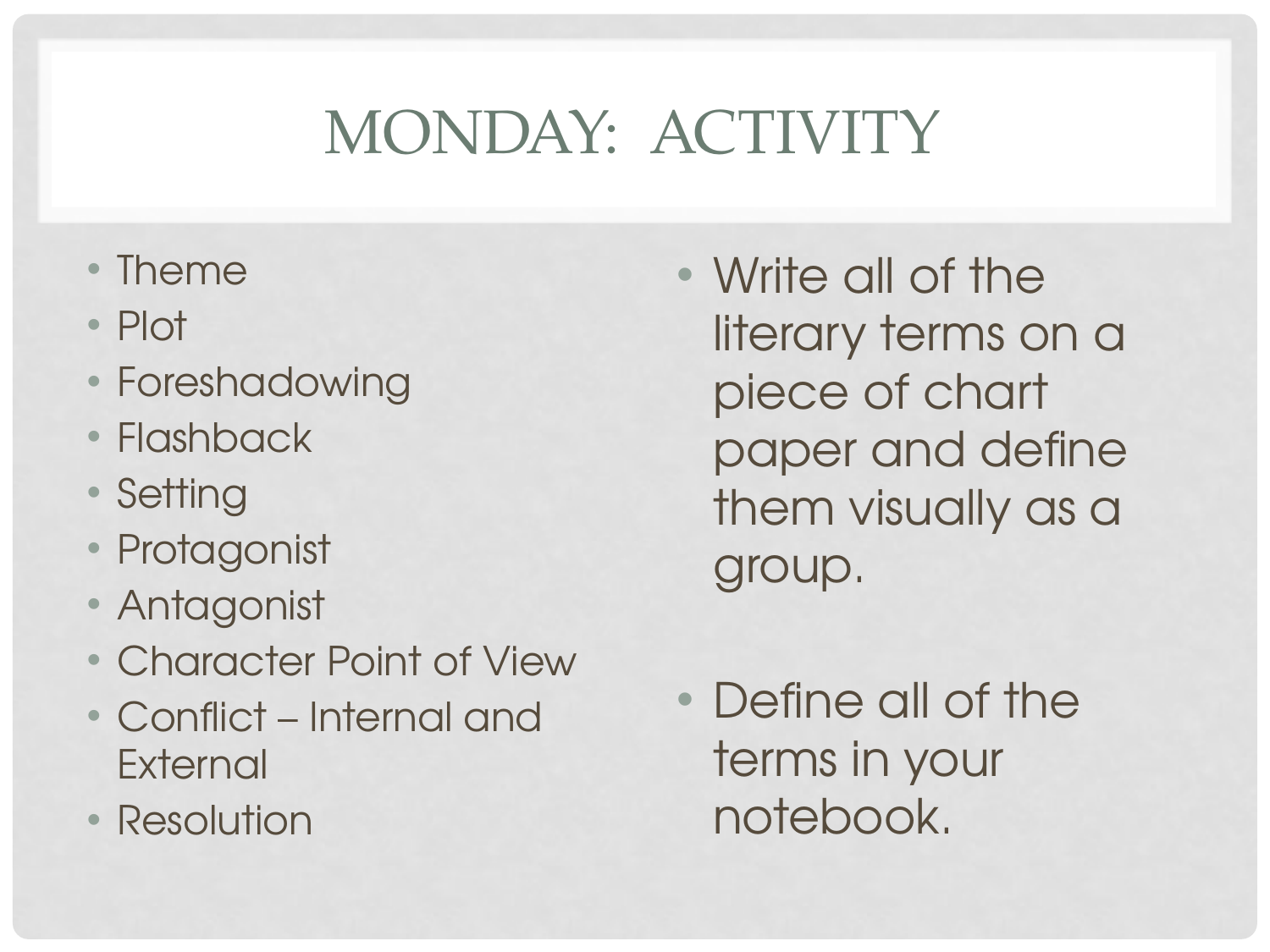

# Monday:  Activity
Theme
Plot
Foreshadowing
Flashback
Setting
Protagonist
Antagonist
Character Point of View
Conflict – Internal and External
Resolution
Write all of the literary terms on a piece of chart paper and define them visually as a group.

Define all of the terms in your notebook.